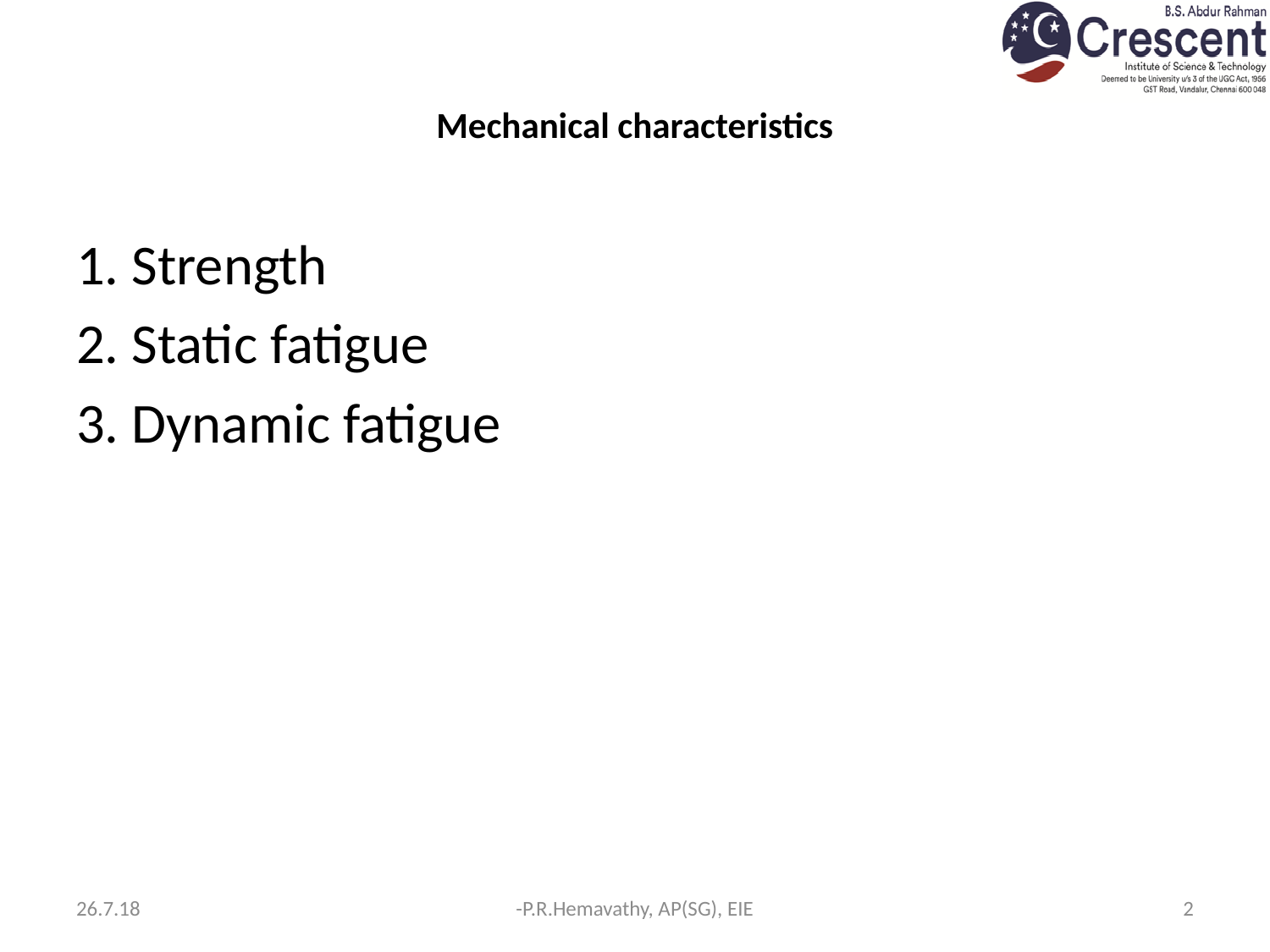

# Mechanical characteristics
1. Strength
2. Static fatigue
3. Dynamic fatigue
26.7.18
-P.R.Hemavathy, AP(SG), EIE
2